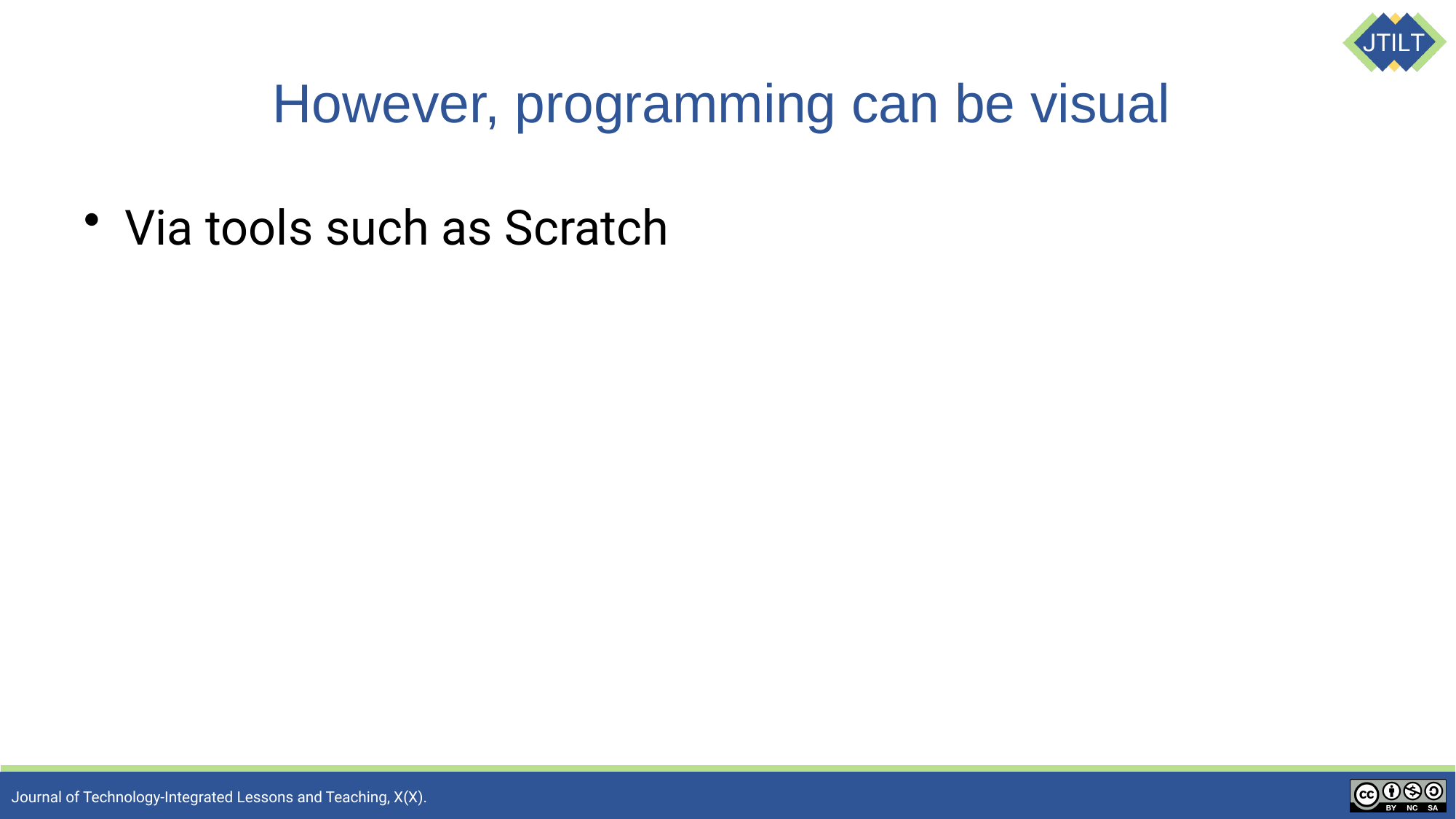

# However, programming can be visual
Via tools such as Scratch